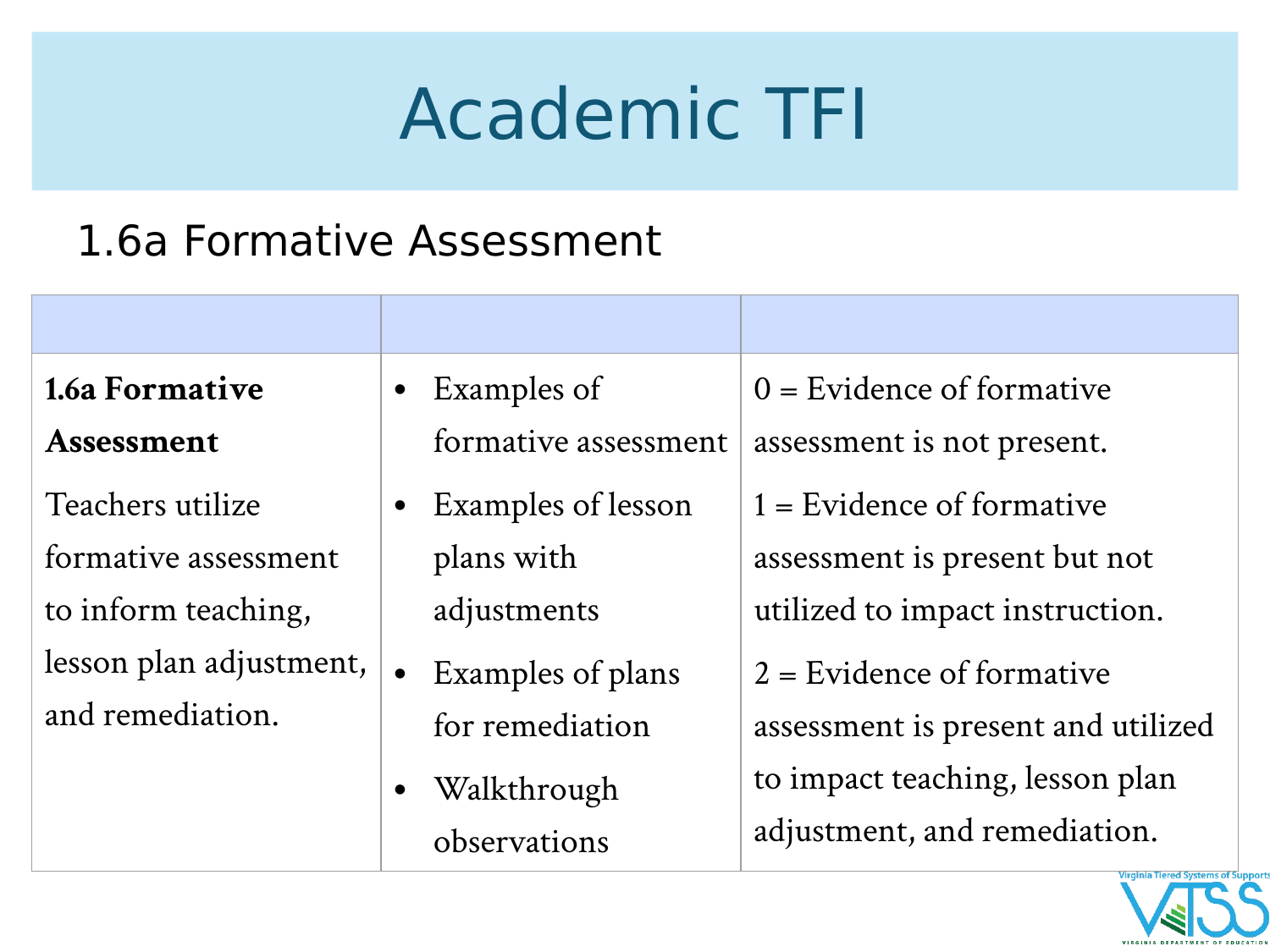

# Academic TFI
1.6a Formative Assessment
| Feature | Possible Data Sources | Scoring Criteria |
| --- | --- | --- |
| 1.6a Formative Assessment Teachers utilize formative assessment to inform teaching, lesson plan adjustment, and remediation. | Examples of formative assessment Examples of lesson plans with adjustments Examples of plans for remediation Walkthrough observations | 0 = Evidence of formative assessment is not present. 1 = Evidence of formative assessment is present but not utilized to impact instruction. 2 = Evidence of formative assessment is present and utilized to impact teaching, lesson plan adjustment, and remediation. |